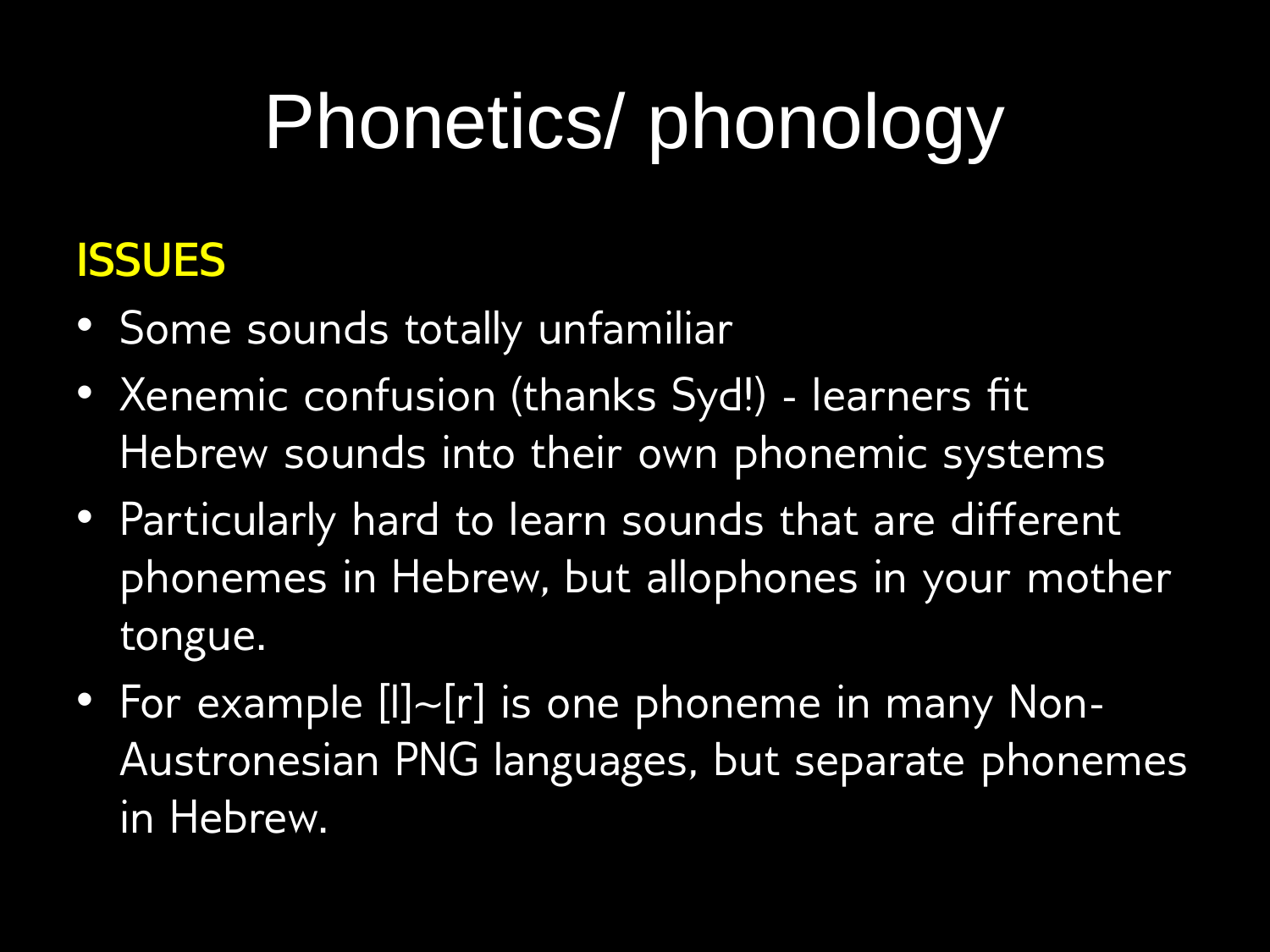

# Phonetics/ phonology
ISSUES
Some sounds totally unfamiliar
Xenemic confusion (thanks Syd!) - learners fit Hebrew sounds into their own phonemic systems
Particularly hard to learn sounds that are different phonemes in Hebrew, but allophones in your mother tongue.
For example [l]~[r] is one phoneme in many Non-Austronesian PNG languages, but separate phonemes in Hebrew.